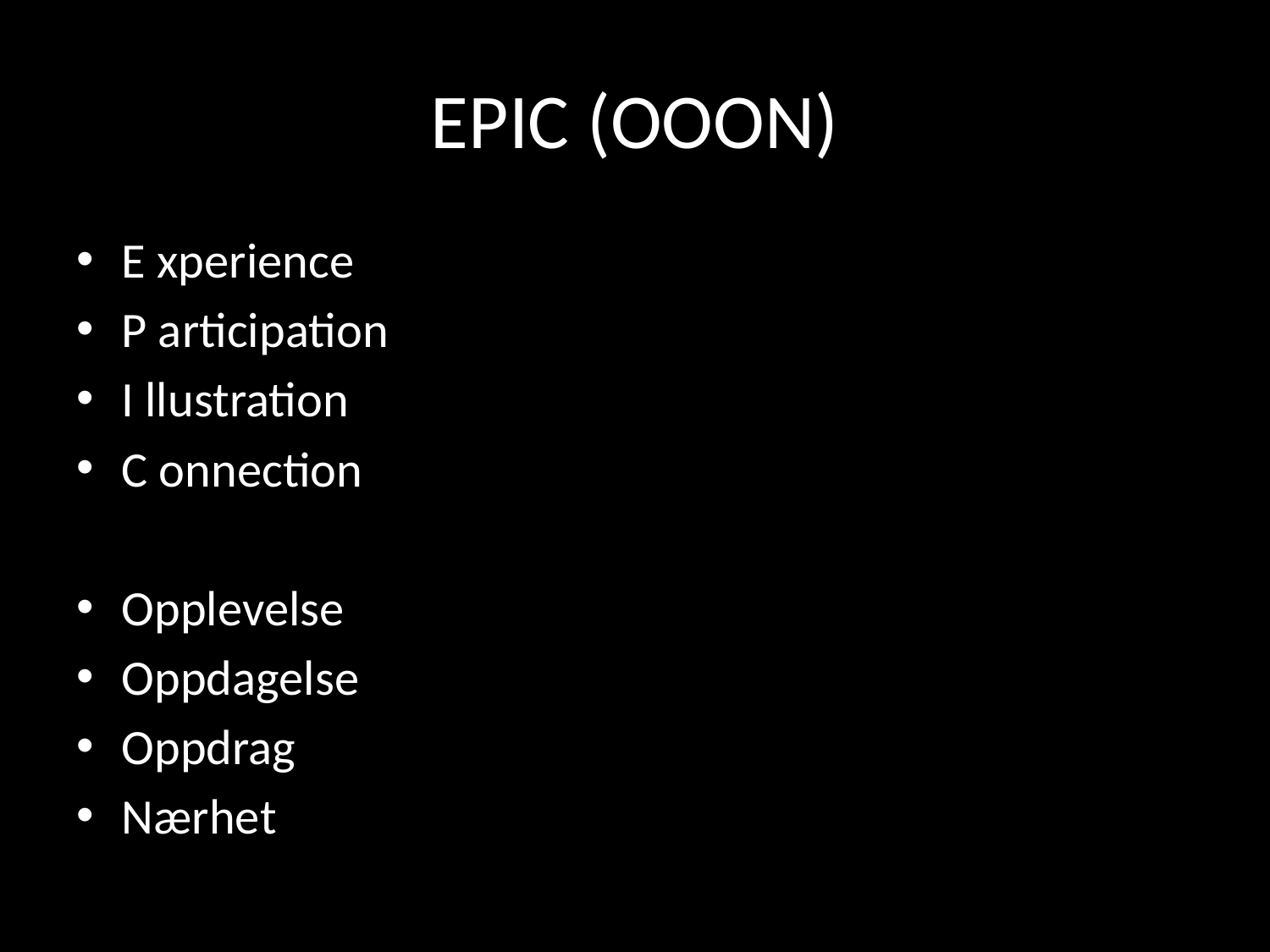

# EPIC (OOON)
E xperience
P articipation
I llustration
C onnection

Opplevelse
Oppdagelse
Oppdrag
Nærhet